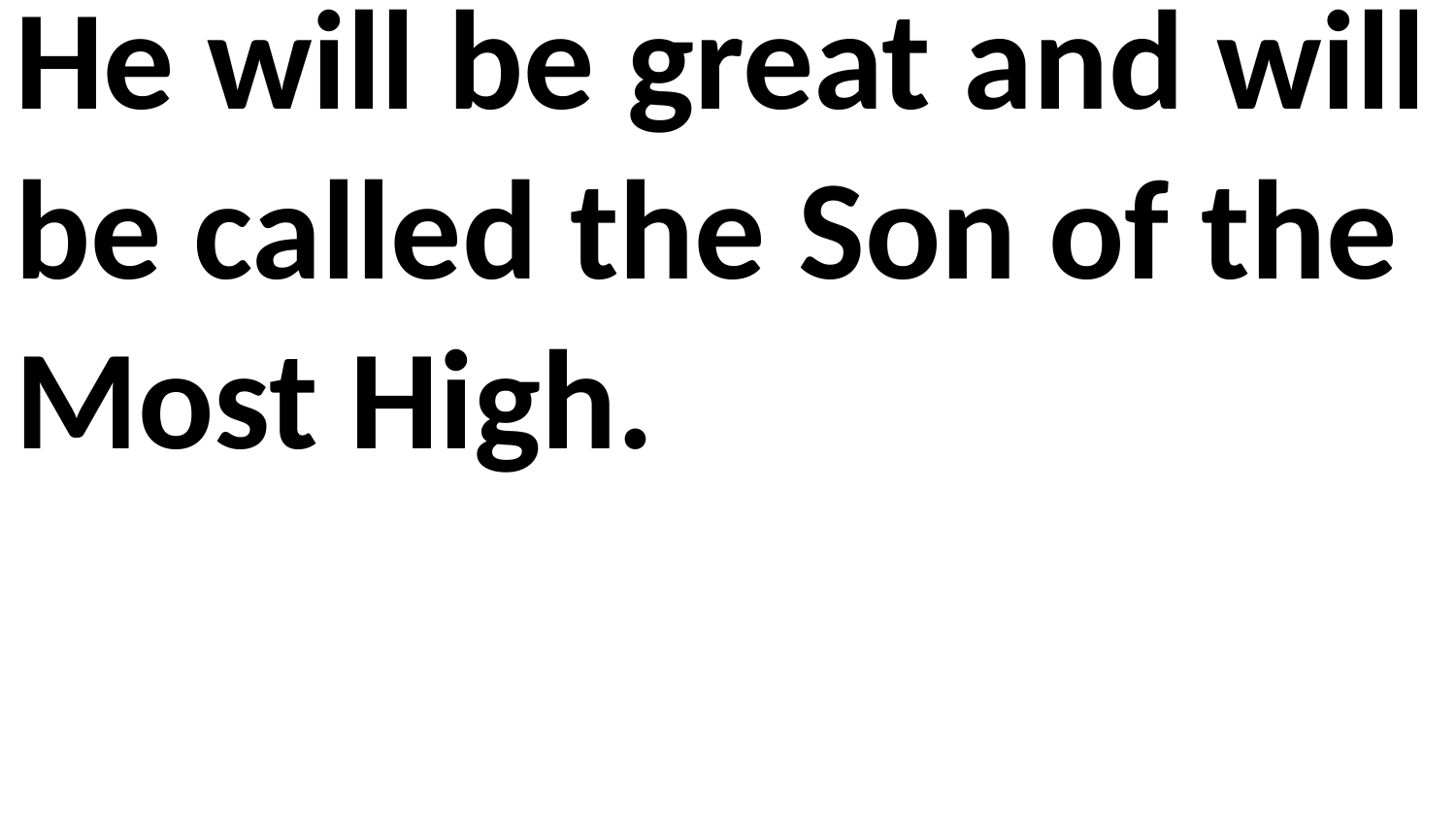

He will be great and will be called the Son of the Most High.